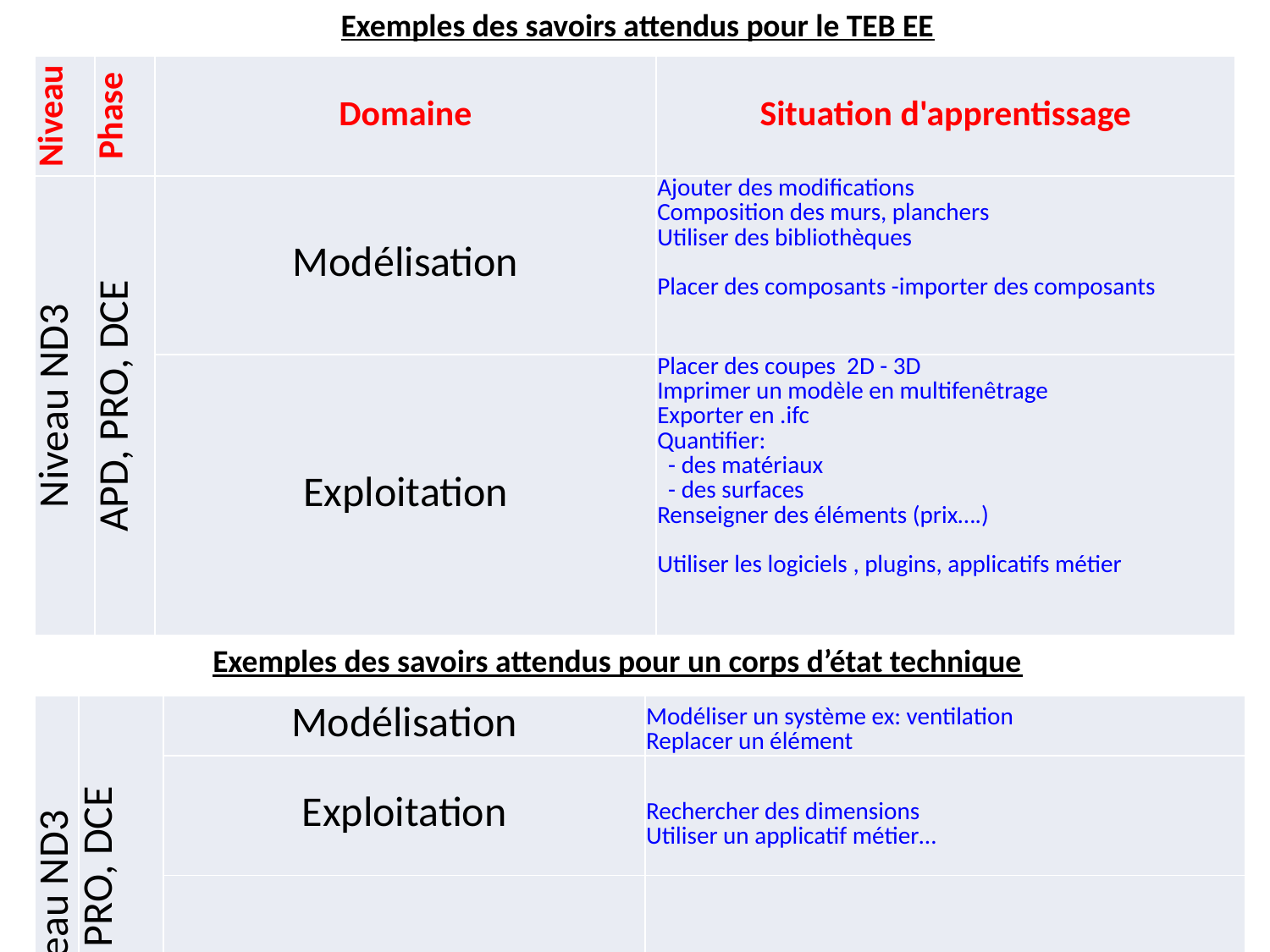

Exemples des savoirs attendus pour le TEB EE
| Niveau | Phase | Domaine | Situation d'apprentissage |
| --- | --- | --- | --- |
| Niveau ND3 | APD, PRO, DCE | Modélisation | Ajouter des modifications Composition des murs, planchers Utiliser des bibliothèques Placer des composants -importer des composants |
|  |  | Exploitation | Placer des coupes 2D - 3D Imprimer un modèle en multifenêtrage Exporter en .ifc Quantifier: - des matériaux - des surfaces Renseigner des éléments (prix….) Utiliser les logiciels , plugins, applicatifs métier |
Exemples des savoirs attendus pour un corps d’état technique
| Niveau ND3 | APD, PRO, DCE | Modélisation | Modéliser un système ex: ventilation Replacer un élément |
| --- | --- | --- | --- |
|  |  | Exploitation | Rechercher des dimensions Utiliser un applicatif métier… |
|  |  |  |  |